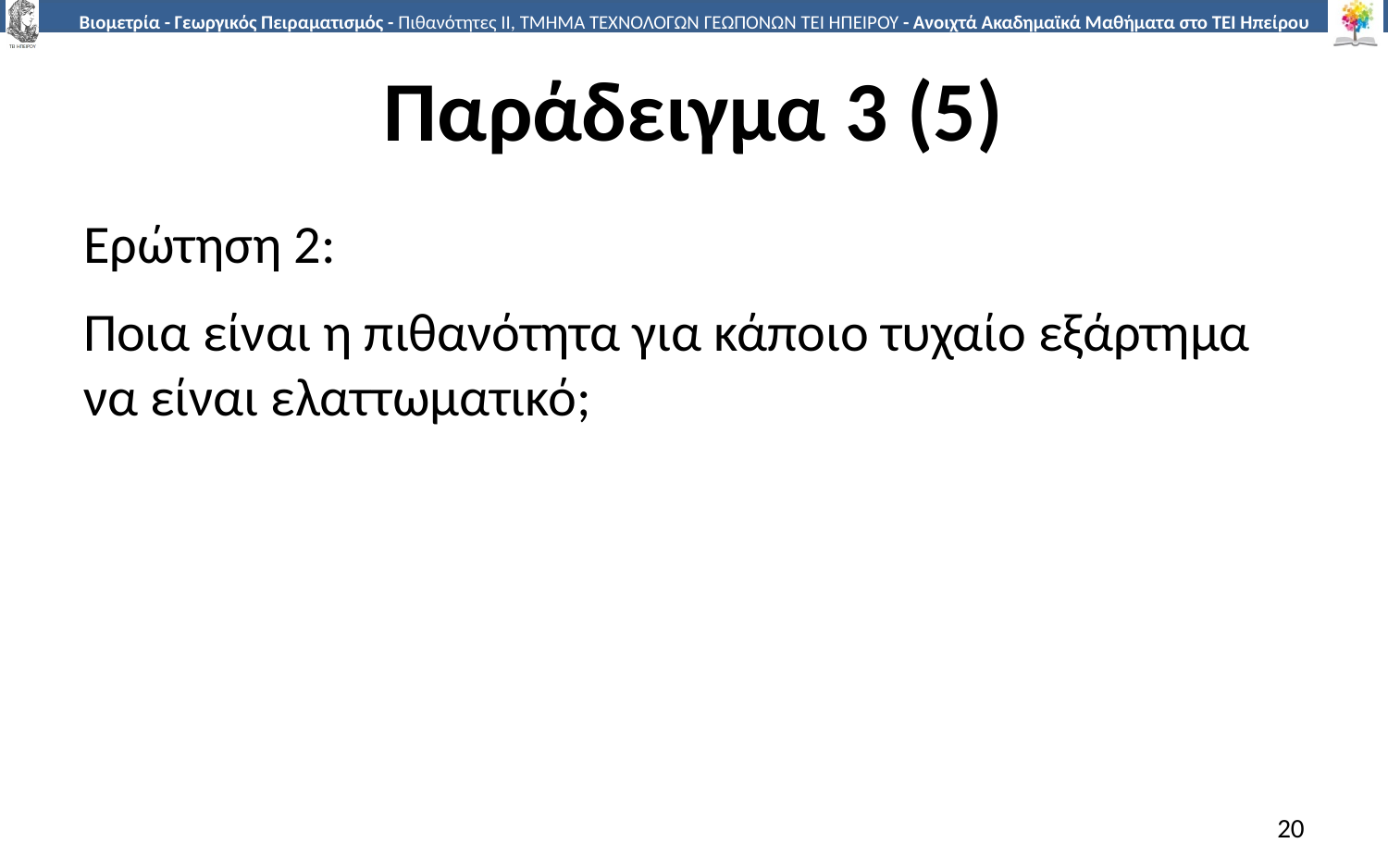

# Παράδειγμα 3 (5)
Ερώτηση 2:
Ποια είναι η πιθανότητα για κάποιο τυχαίο εξάρτημα να είναι ελαττωματικό;

20